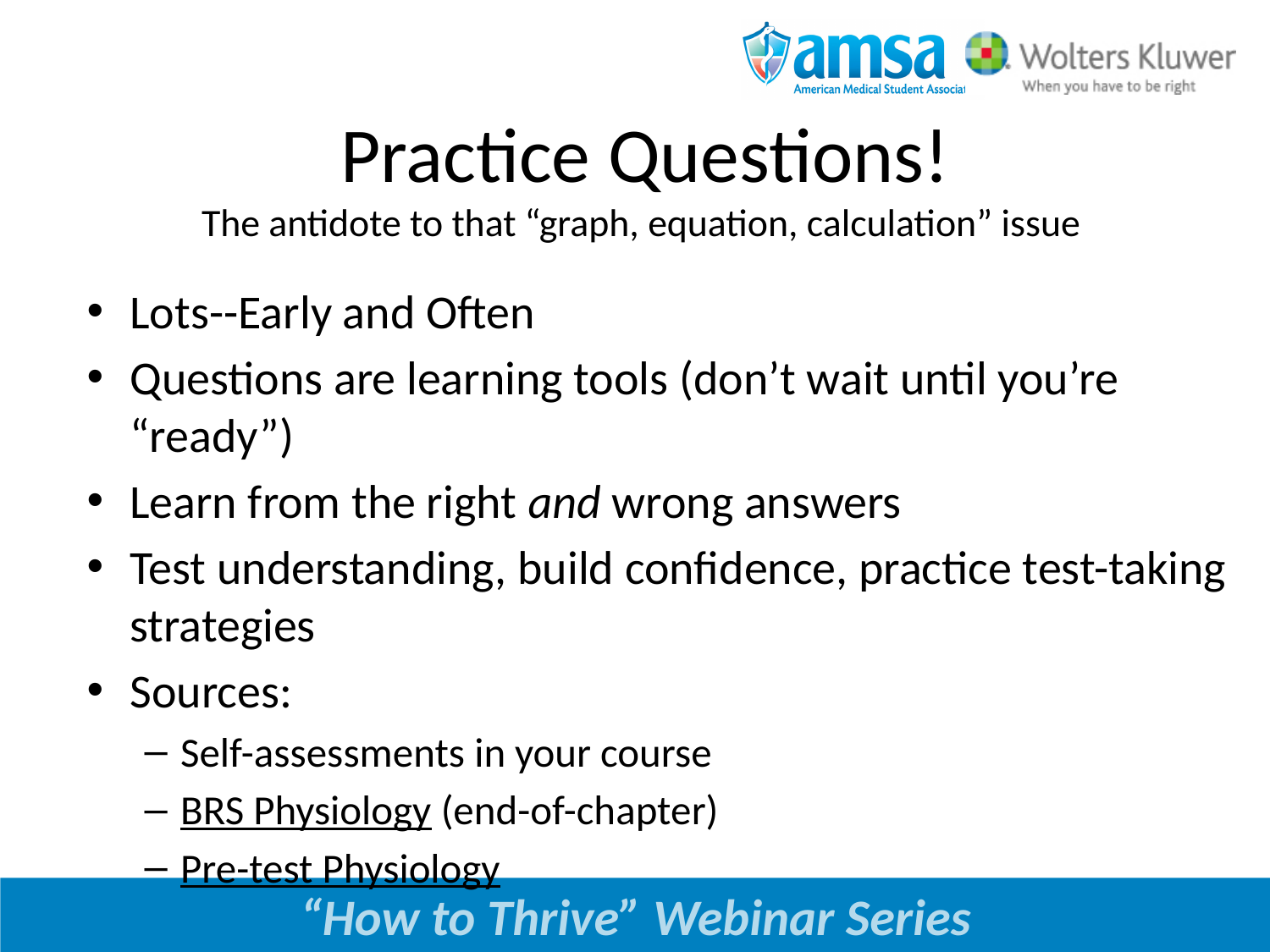

Practice Questions!
The antidote to that “graph, equation, calculation” issue
Lots--Early and Often
Questions are learning tools (don’t wait until you’re “ready”)
Learn from the right and wrong answers
Test understanding, build confidence, practice test-taking strategies
Sources:
Self-assessments in your course
BRS Physiology (end-of-chapter)
Pre-test Physiology